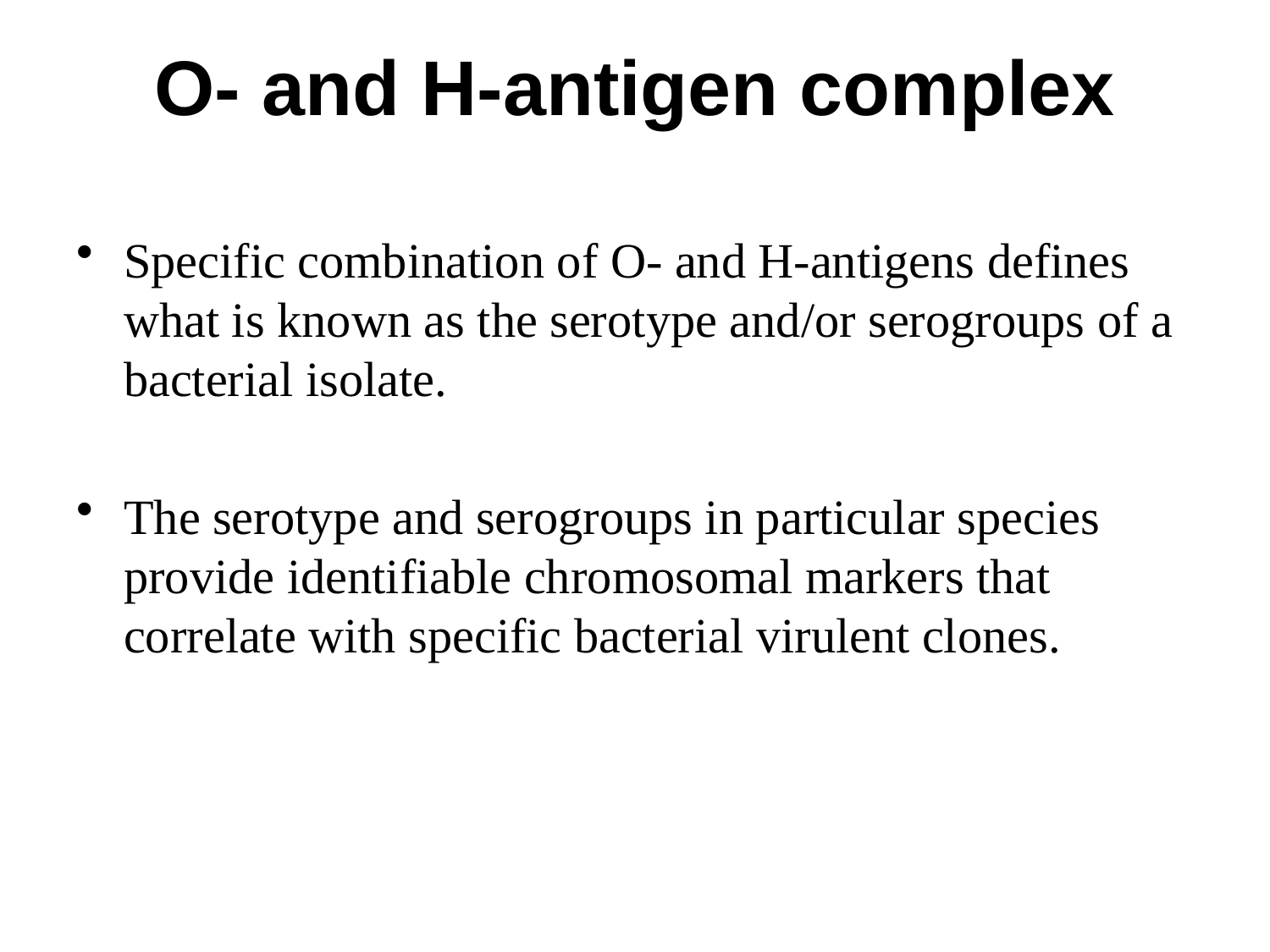

# O- and H-antigen complex
Specific combination of O- and H-antigens defines what is known as the serotype and/or serogroups of a bacterial isolate.

The serotype and serogroups in particular species provide identifiable chromosomal markers that correlate with specific bacterial virulent clones.